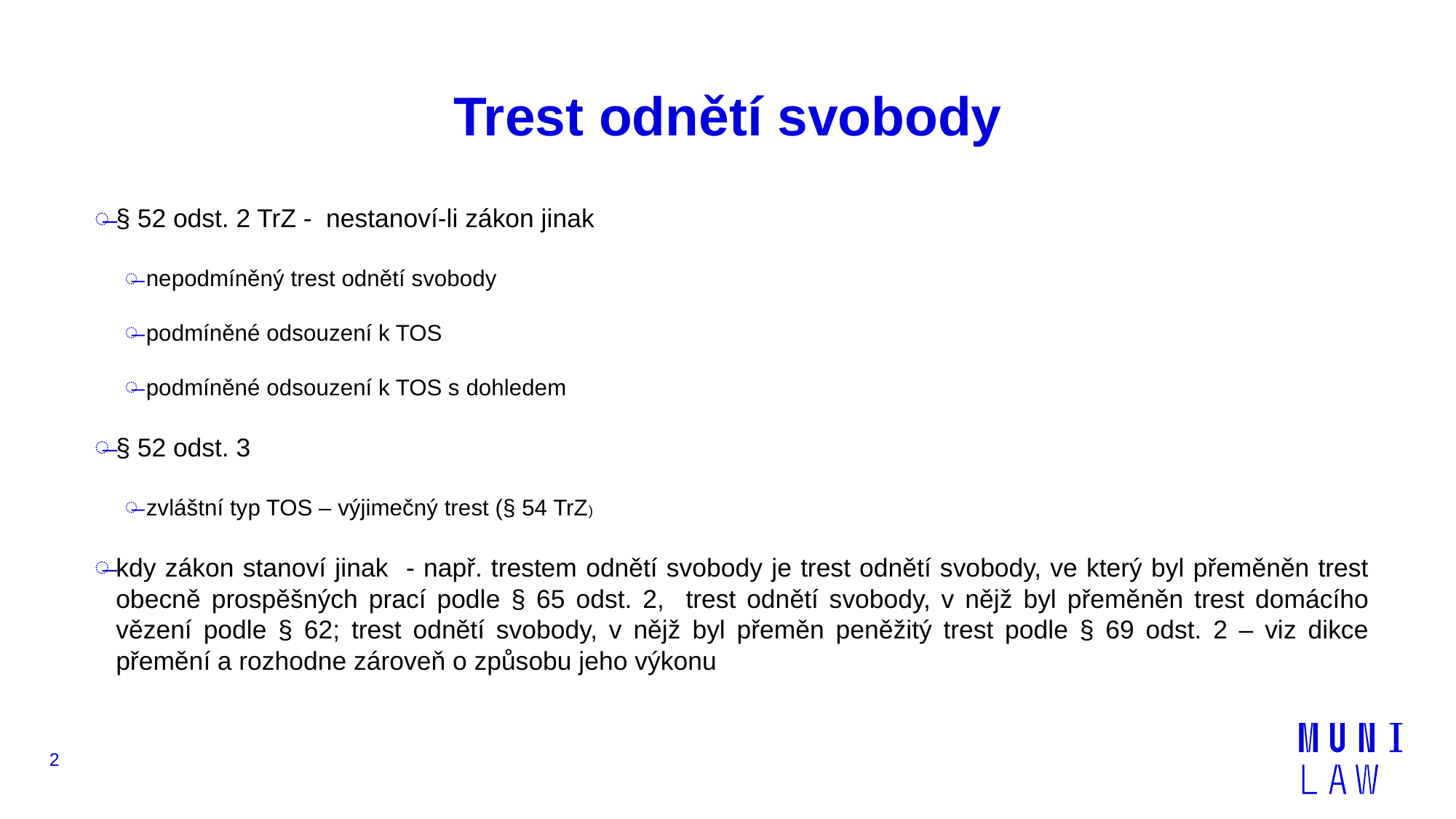

# Trest odnětí svobody
§ 52 odst. 2 TrZ -  nestanoví-li zákon jinak

nepodmíněný trest odnětí svobody

podmíněné odsouzení k TOS

podmíněné odsouzení k TOS s dohledem

§ 52 odst. 3

zvláštní typ TOS – výjimečný trest (§ 54 TrZ)

kdy zákon stanoví jinak  - např. trestem odnětí svobody je trest odnětí svobody, ve který byl přeměněn trest obecně prospěšných prací podle § 65 odst. 2,  trest odnětí svobody, v nějž byl přeměněn trest domácího vězení podle § 62; trest odnětí svobody, v nějž byl přeměn peněžitý trest podle § 69 odst. 2 – viz dikce přemění a rozhodne zároveň o způsobu jeho výkonu

2